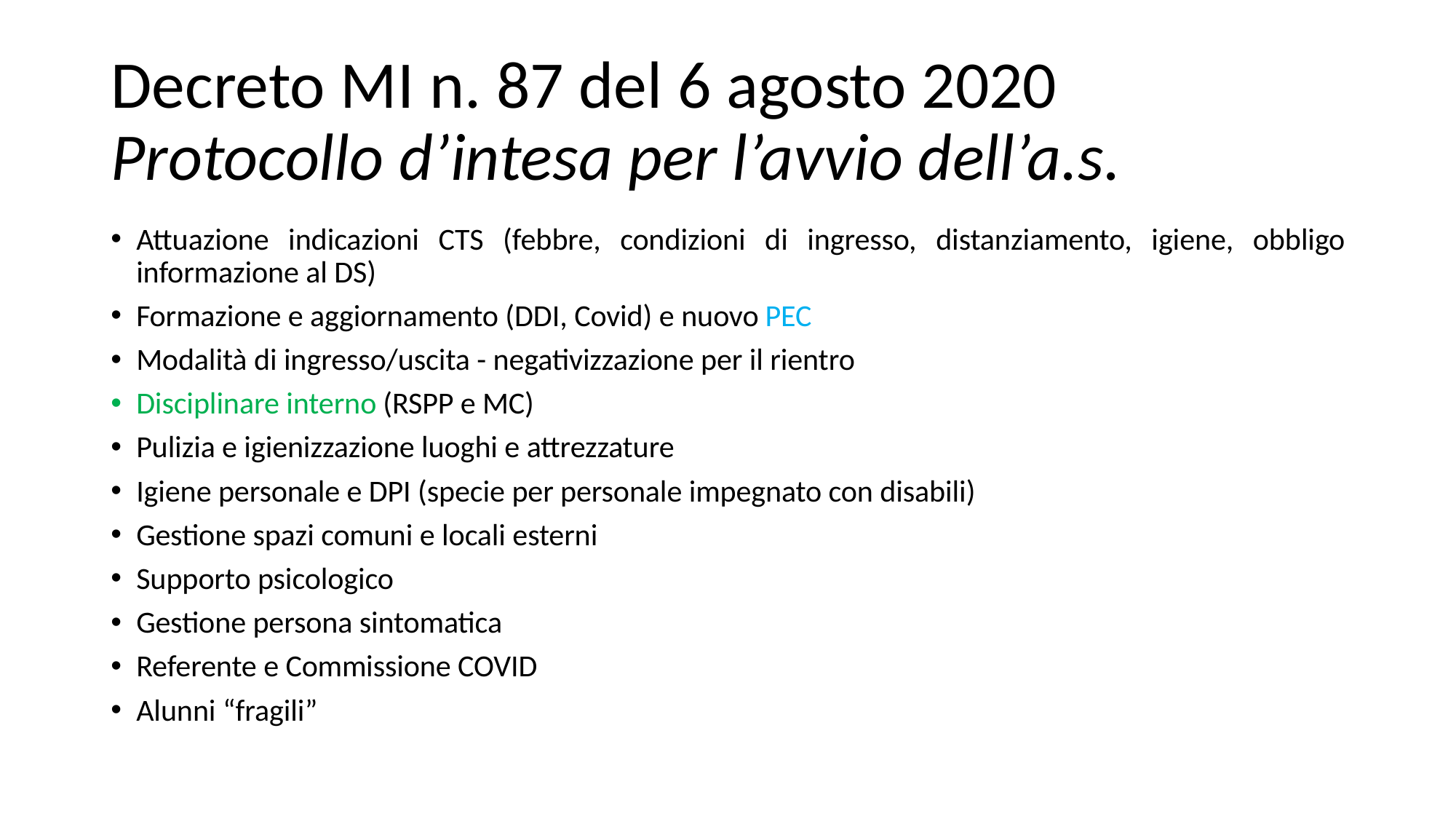

# Decreto MI n. 87 del 6 agosto 2020 Protocollo d’intesa per l’avvio dell’a.s.
Attuazione indicazioni CTS (febbre, condizioni di ingresso, distanziamento, igiene, obbligo informazione al DS)
Formazione e aggiornamento (DDI, Covid) e nuovo PEC
Modalità di ingresso/uscita - negativizzazione per il rientro
Disciplinare interno (RSPP e MC)
Pulizia e igienizzazione luoghi e attrezzature
Igiene personale e DPI (specie per personale impegnato con disabili)
Gestione spazi comuni e locali esterni
Supporto psicologico
Gestione persona sintomatica
Referente e Commissione COVID
Alunni “fragili”